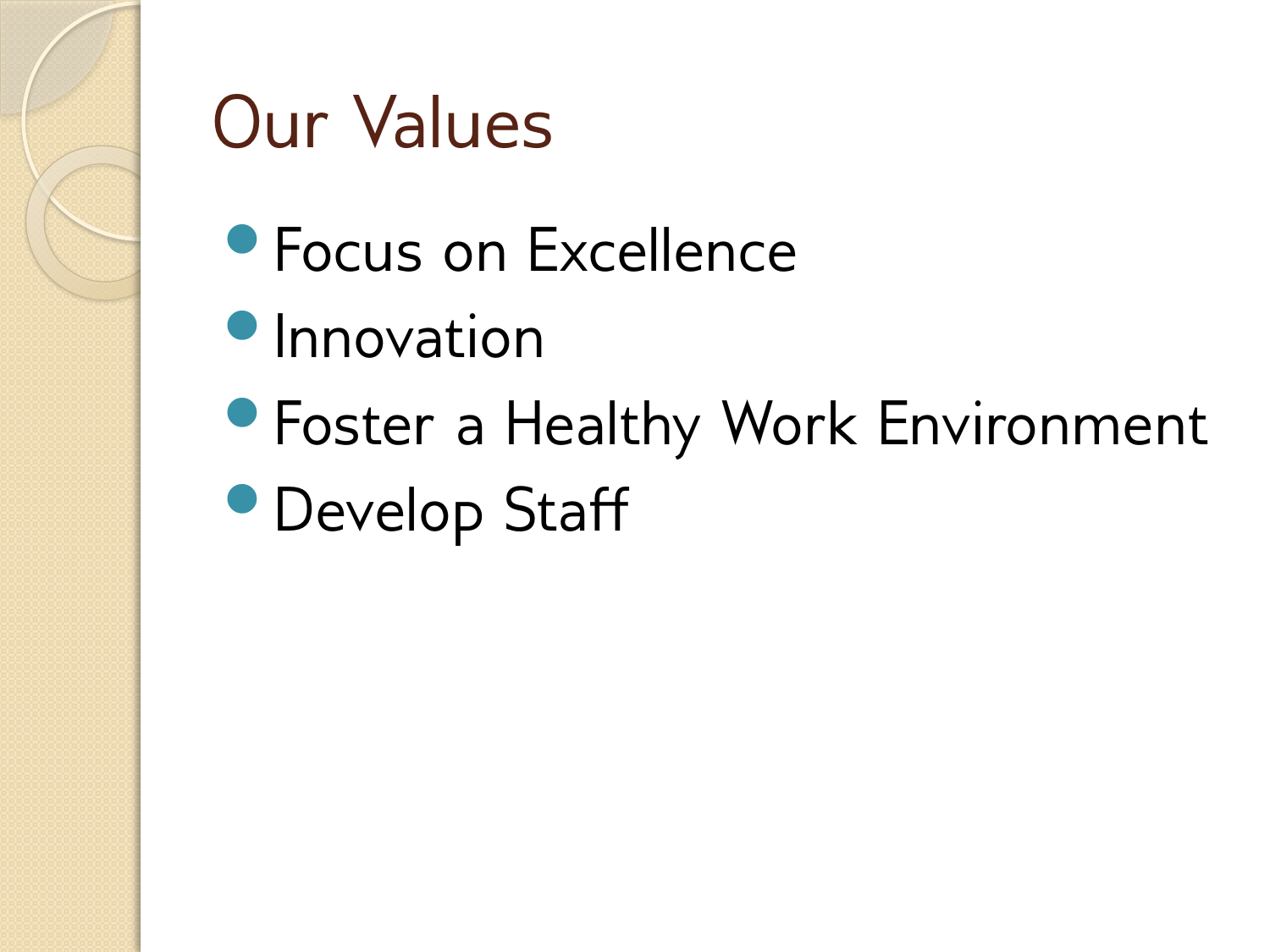

# Our Values
Focus on Excellence
Innovation
Foster a Healthy Work Environment
Develop Staff